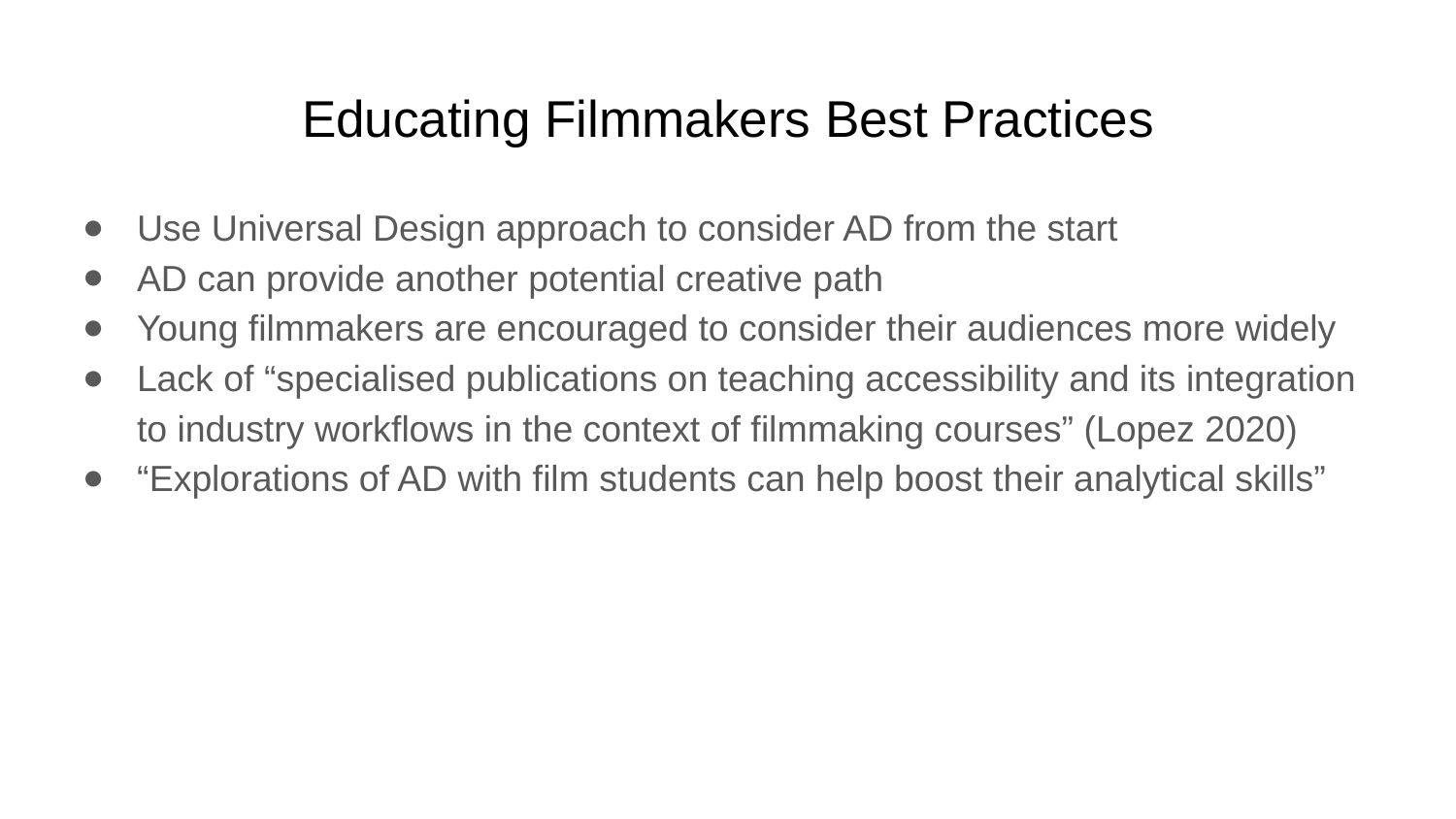

# Educating Filmmakers Best Practices
Use Universal Design approach to consider AD from the start
AD can provide another potential creative path
Young filmmakers are encouraged to consider their audiences more widely
Lack of “specialised publications on teaching accessibility and its integration to industry workflows in the context of filmmaking courses” (Lopez 2020)
“Explorations of AD with film students can help boost their analytical skills”